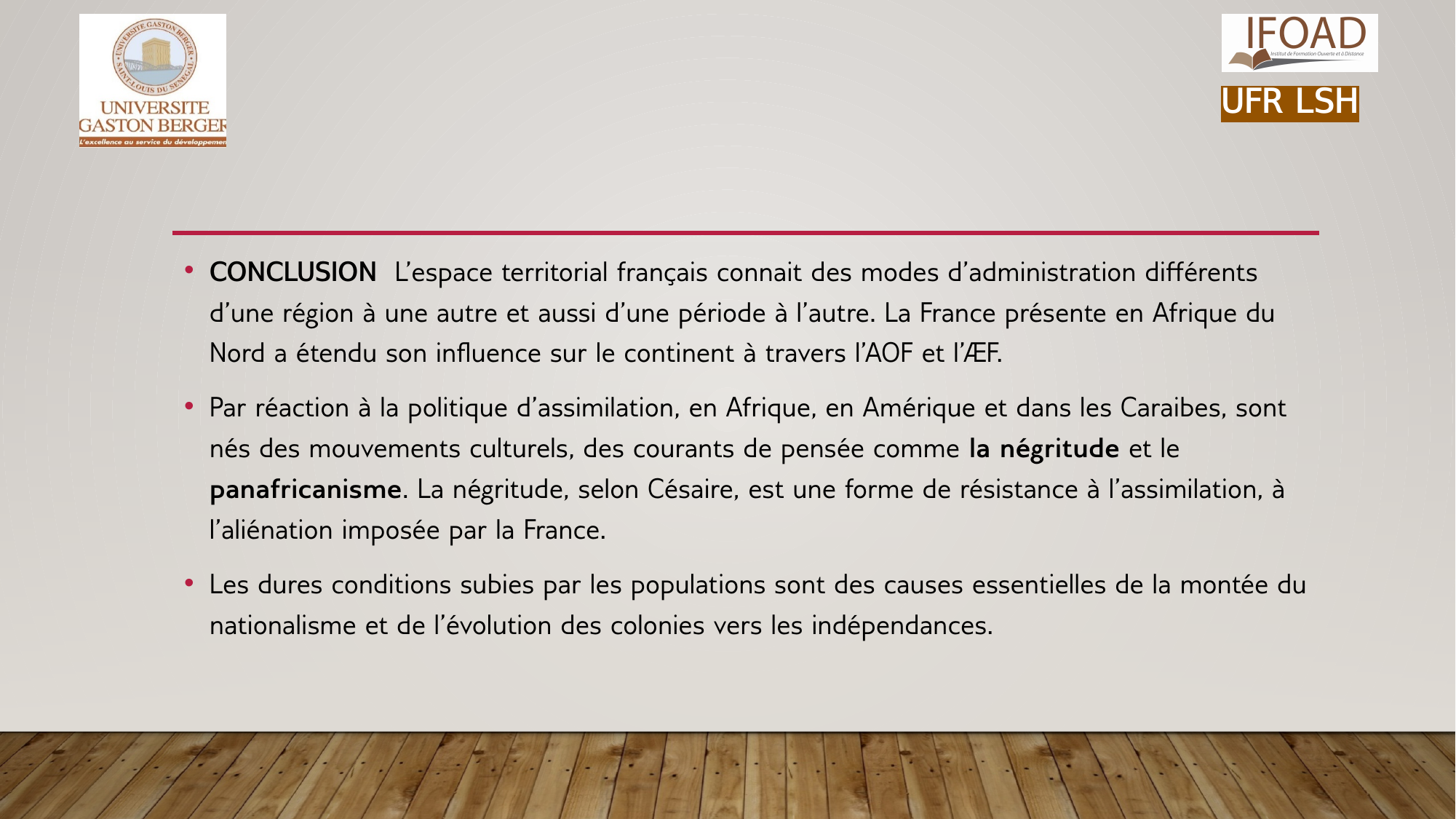

CONCLUSION  L’espace territorial français connait des modes d’administration différents d’une région à une autre et aussi d’une période à l’autre. La France présente en Afrique du Nord a étendu son influence sur le continent à travers l’AOF et l’AEF.
Par réaction à la politique d’assimilation, en Afrique, en Amérique et dans les Caraibes, sont  nés des mouvements culturels, des courants de pensée comme la négritude et le panafricanisme. La négritude, selon Césaire, est une forme de résistance à l’assimilation, à l’aliénation imposée par la France.
Les dures conditions subies par les populations sont des causes essentielles de la montée du nationalisme et de l’évolution des colonies vers les indépendances.